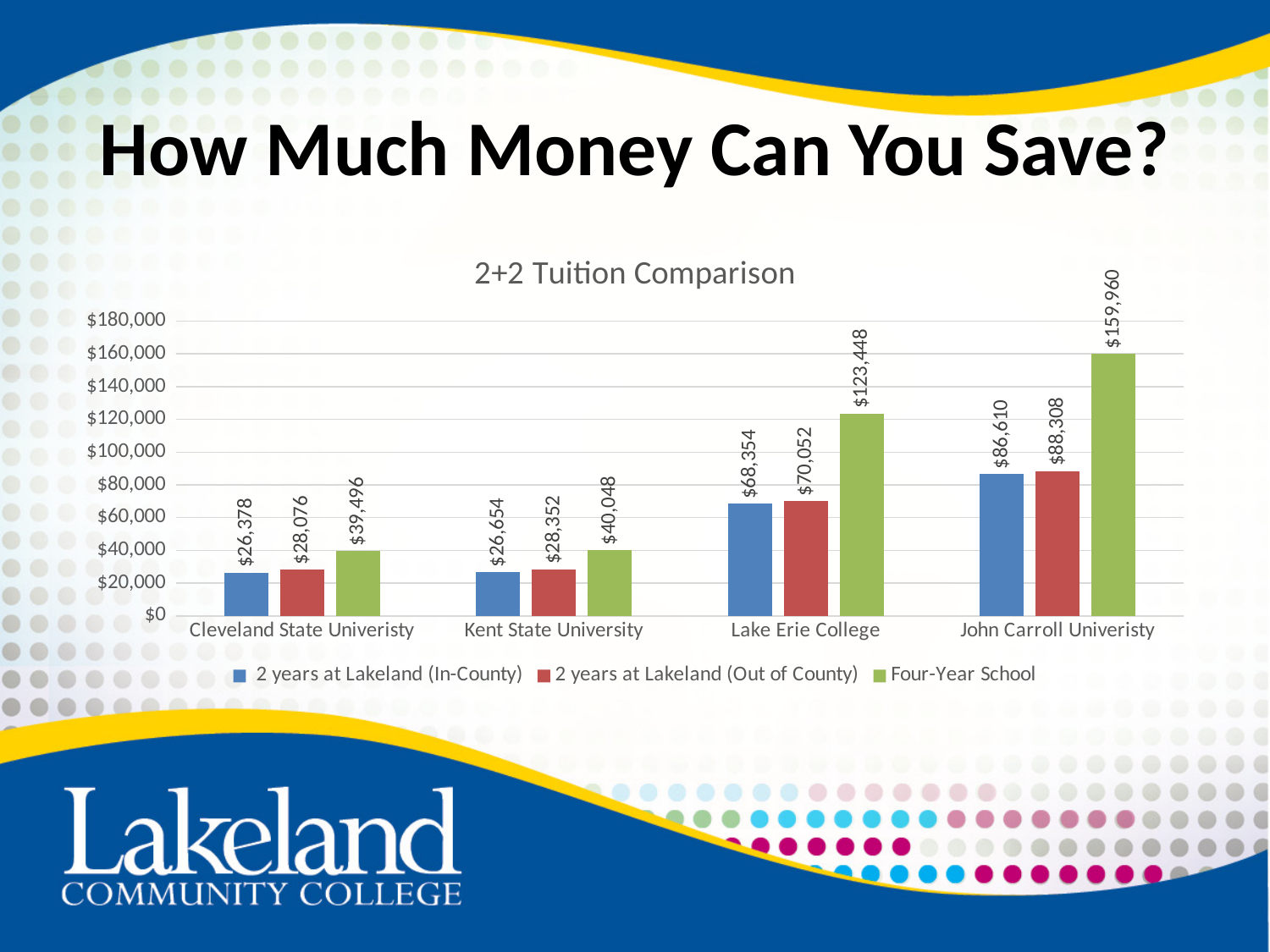

# How Much Money Can You Save?

### Chart: 2+2 Tuition Comparison

| Category |  2 years at Lakeland (In-County) | 2 years at Lakeland (Out of County) | Four-Year School |
|---|---|---|---|
| Cleveland State Univeristy | 26378.0 | 28076.0 | 39496.0 |
| Kent State University | 26654.0 | 28352.0 | 40048.0 |
| Lake Erie College | 68354.0 | 70052.0 | 123448.0 |
| John Carroll Univeristy | 86610.0 | 88308.0 | 159960.0 |